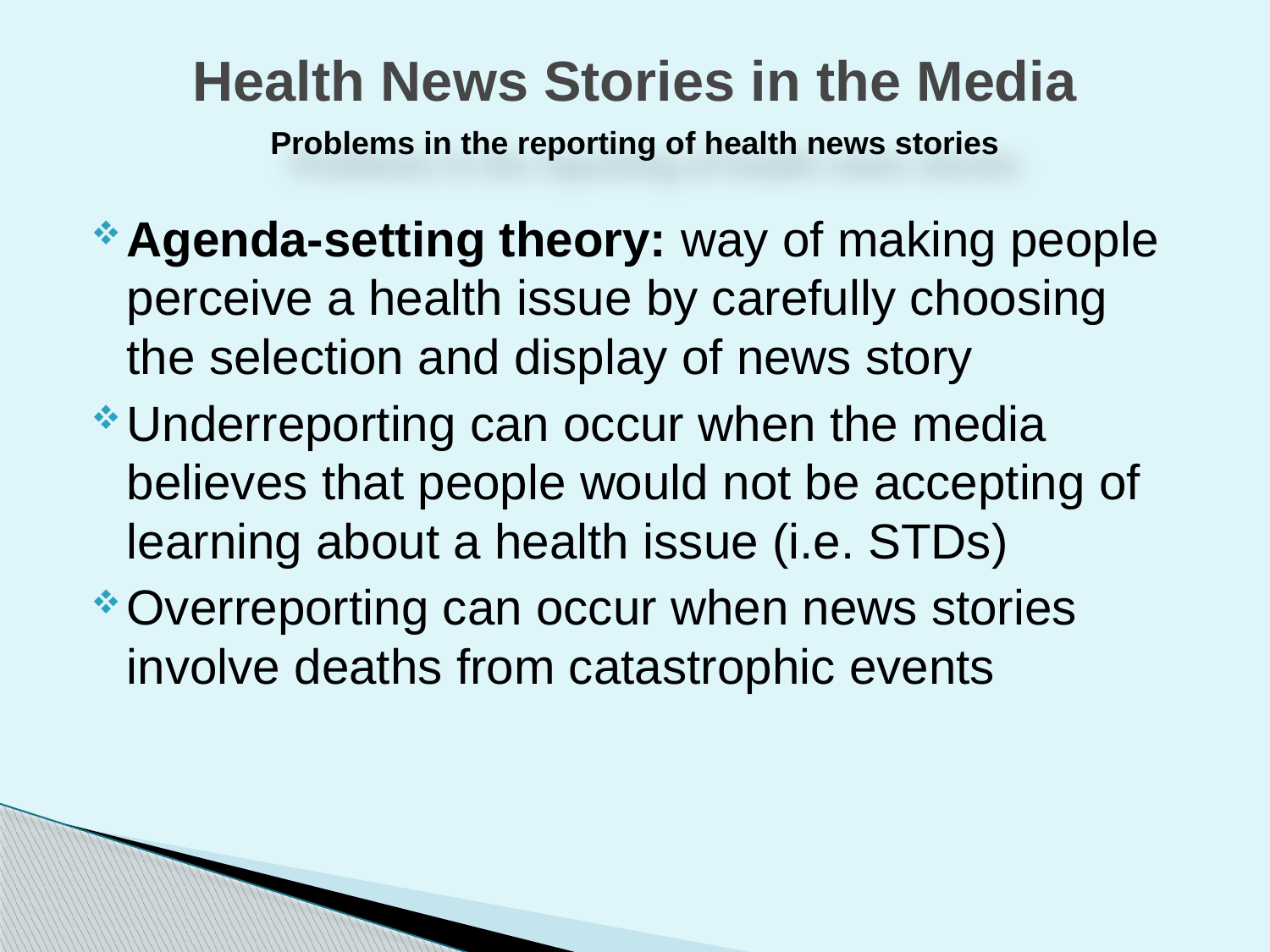

# Health News Stories in the Media
Problems in the reporting of health news stories

Agenda-setting theory: way of making people perceive a health issue by carefully choosing the selection and display of news story
Underreporting can occur when the media believes that people would not be accepting of learning about a health issue (i.e. STDs)
Overreporting can occur when news stories involve deaths from catastrophic events